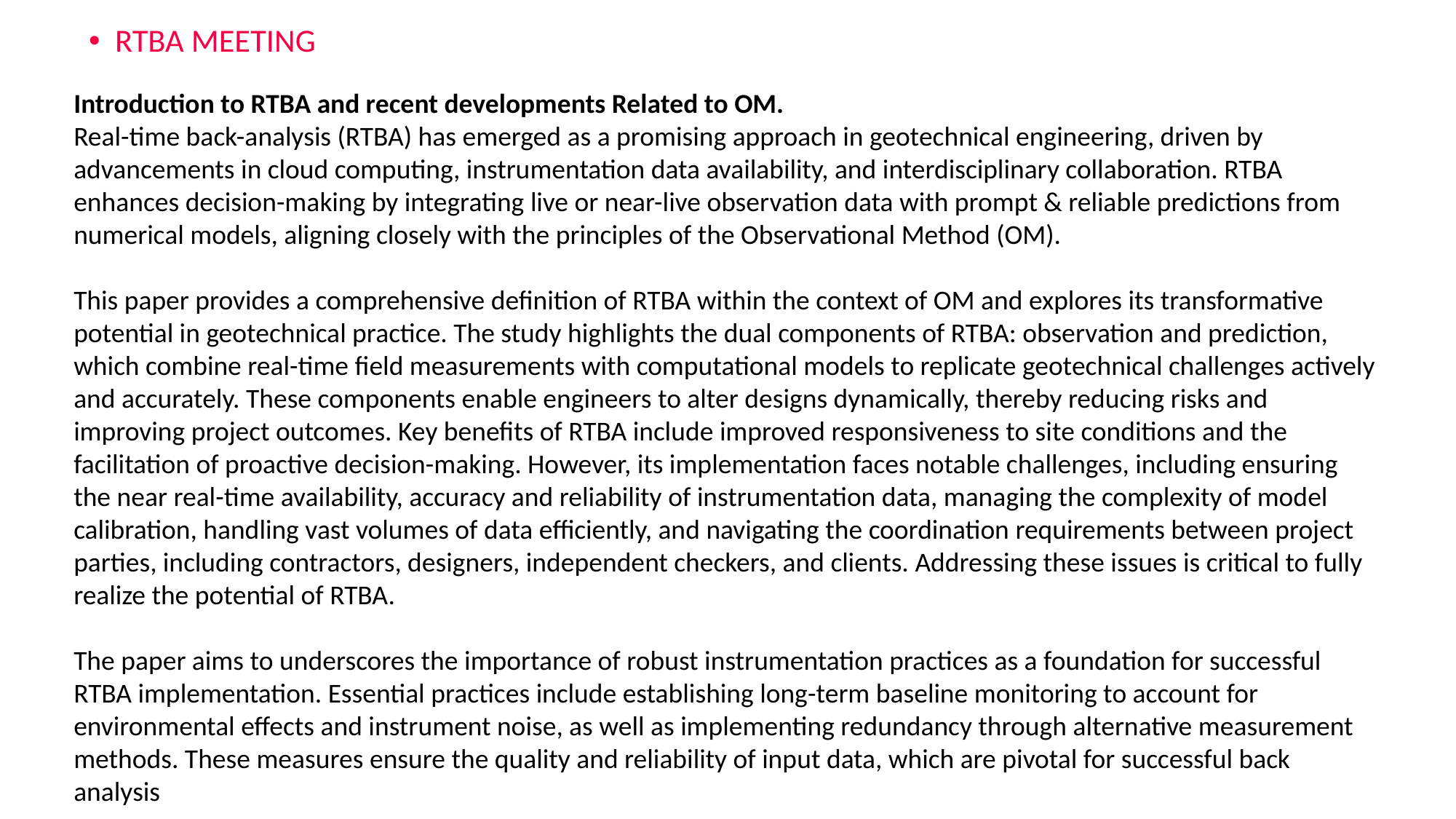

RTBA Meeting
Introduction to RTBA and recent developments Related to OM.
Real-time back-analysis (RTBA) has emerged as a promising approach in geotechnical engineering, driven by advancements in cloud computing, instrumentation data availability, and interdisciplinary collaboration. RTBA enhances decision-making by integrating live or near-live observation data with prompt & reliable predictions from numerical models, aligning closely with the principles of the Observational Method (OM).

This paper provides a comprehensive definition of RTBA within the context of OM and explores its transformative potential in geotechnical practice. The study highlights the dual components of RTBA: observation and prediction, which combine real-time field measurements with computational models to replicate geotechnical challenges actively and accurately. These components enable engineers to alter designs dynamically, thereby reducing risks and improving project outcomes. Key benefits of RTBA include improved responsiveness to site conditions and the facilitation of proactive decision-making. However, its implementation faces notable challenges, including ensuring the near real-time availability, accuracy and reliability of instrumentation data, managing the complexity of model calibration, handling vast volumes of data efficiently, and navigating the coordination requirements between project parties, including contractors, designers, independent checkers, and clients. Addressing these issues is critical to fully realize the potential of RTBA.

The paper aims to underscores the importance of robust instrumentation practices as a foundation for successful RTBA implementation. Essential practices include establishing long-term baseline monitoring to account for environmental effects and instrument noise, as well as implementing redundancy through alternative measurement methods. These measures ensure the quality and reliability of input data, which are pivotal for successful back analysis